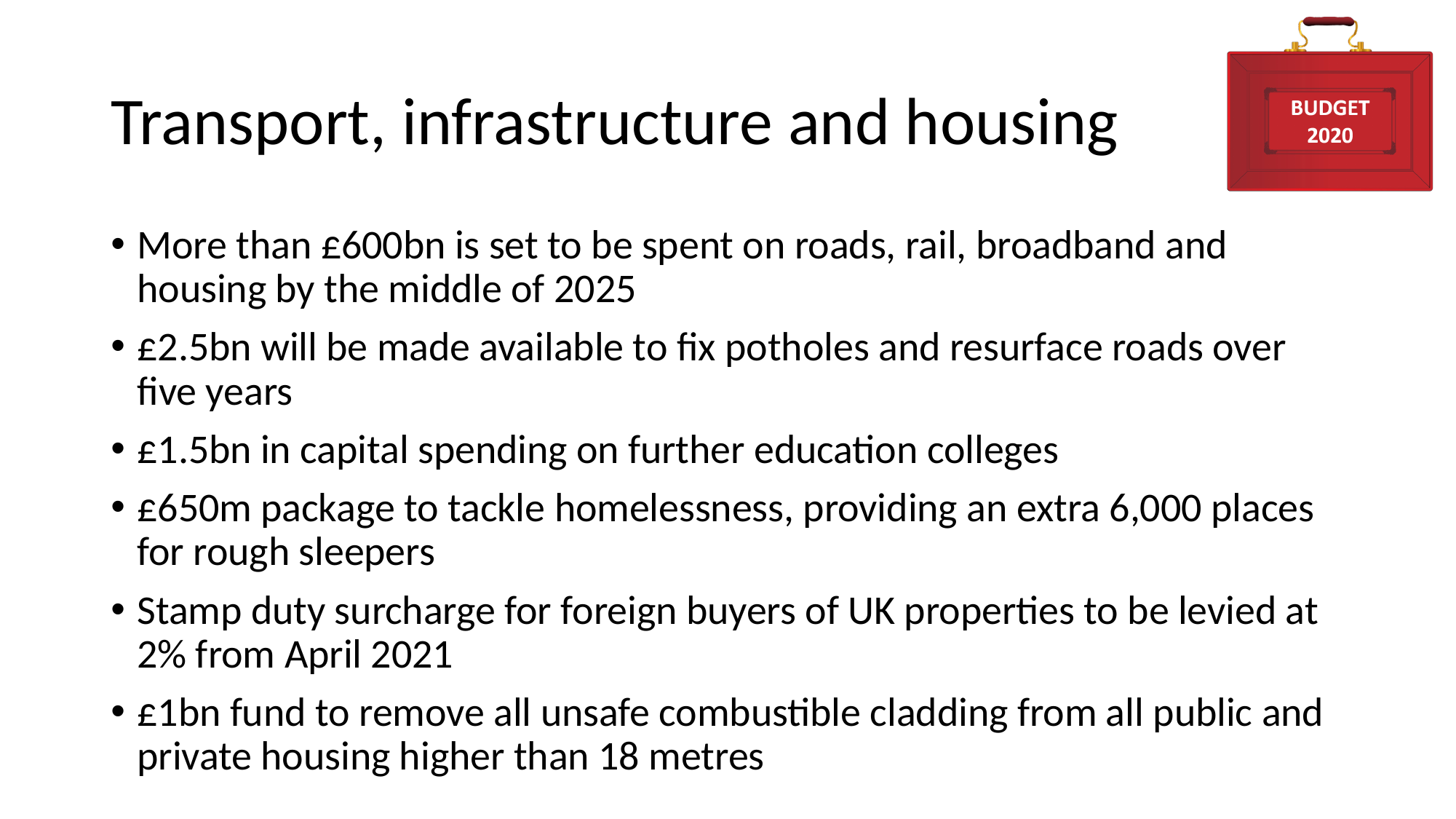

# Transport, infrastructure and housing
More than £600bn is set to be spent on roads, rail, broadband and housing by the middle of 2025
£2.5bn will be made available to fix potholes and resurface roads over five years
£1.5bn in capital spending on further education colleges
£650m package to tackle homelessness, providing an extra 6,000 places for rough sleepers
Stamp duty surcharge for foreign buyers of UK properties to be levied at 2% from April 2021
£1bn fund to remove all unsafe combustible cladding from all public and private housing higher than 18 metres